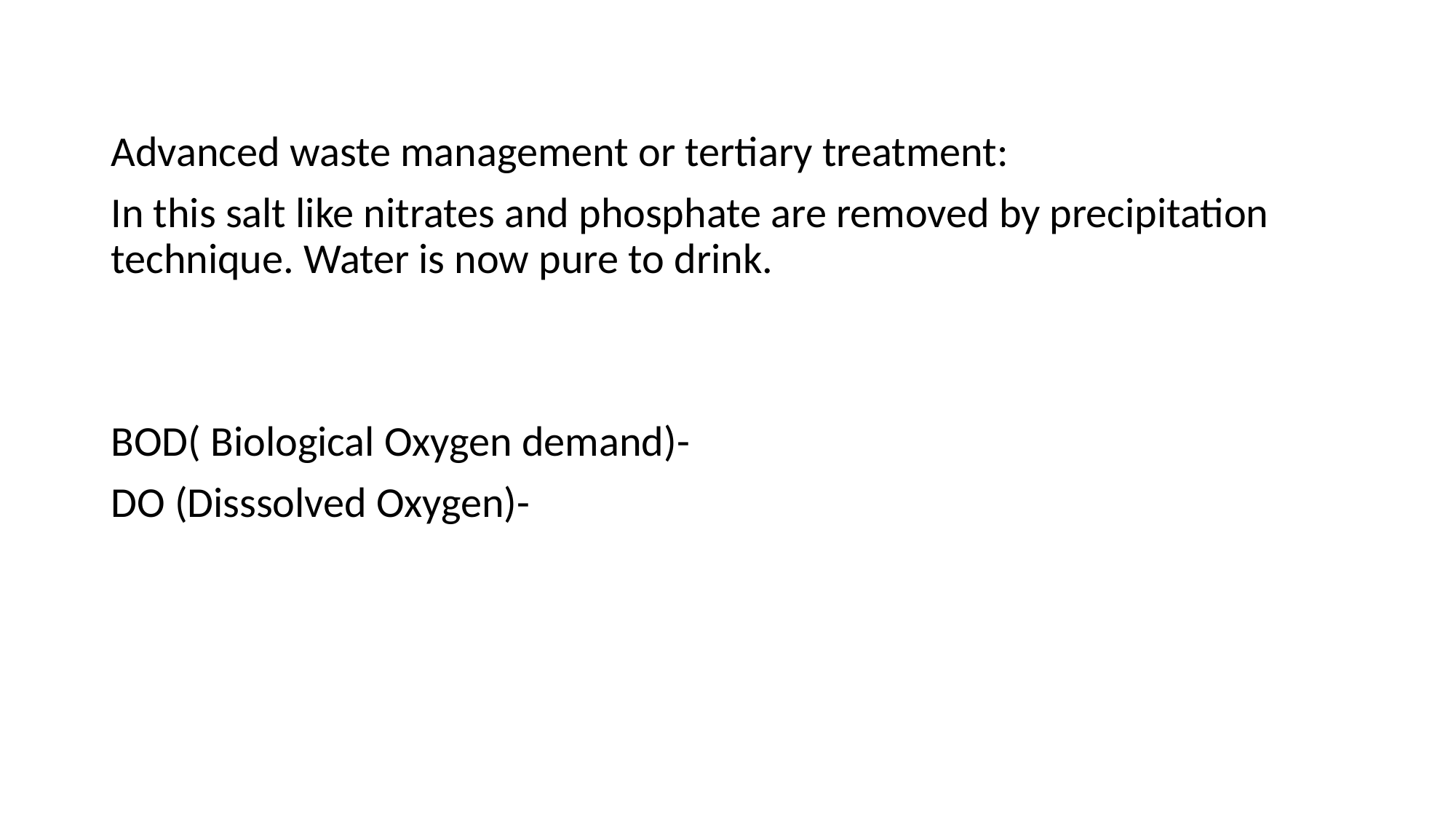

Advanced waste management or tertiary treatment:
In this salt like nitrates and phosphate are removed by precipitation technique. Water is now pure to drink.

BOD( Biological Oxygen demand)-
DO (Disssolved Oxygen)-